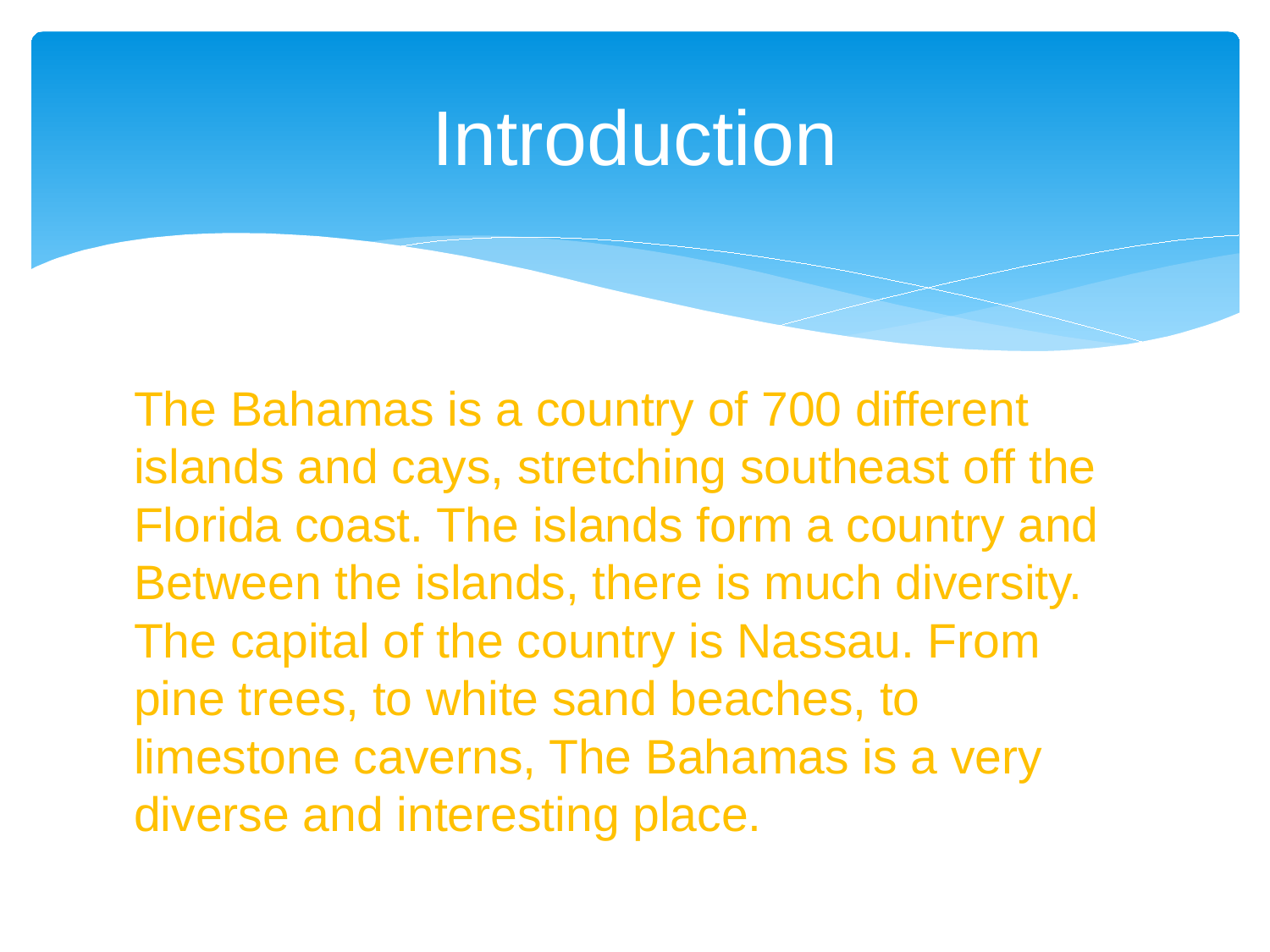

# Introduction
The Bahamas is a country of 700 different islands and cays, stretching southeast off the Florida coast. The islands form a country and Between the islands, there is much diversity. The capital of the country is Nassau. From pine trees, to white sand beaches, to limestone caverns, The Bahamas is a very diverse and interesting place.